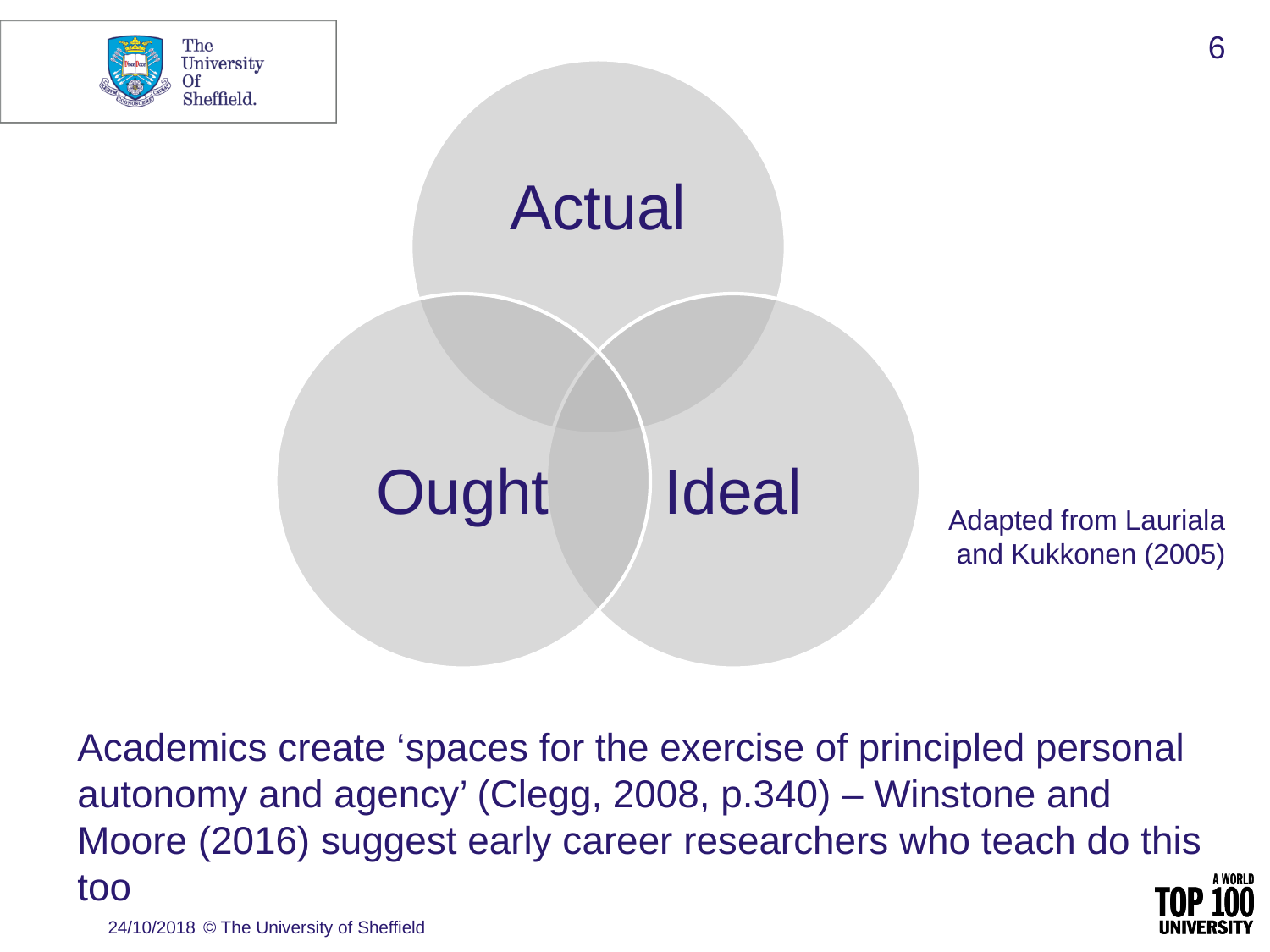

6
Actual
Ideal
Ought
Adapted from Lauriala and Kukkonen (2005)
Academics create ‘spaces for the exercise of principled personal autonomy and agency’ (Clegg, 2008, p.340) – Winstone and Moore (2016) suggest early career researchers who teach do this too
24/10/2018
© The University of Sheffield